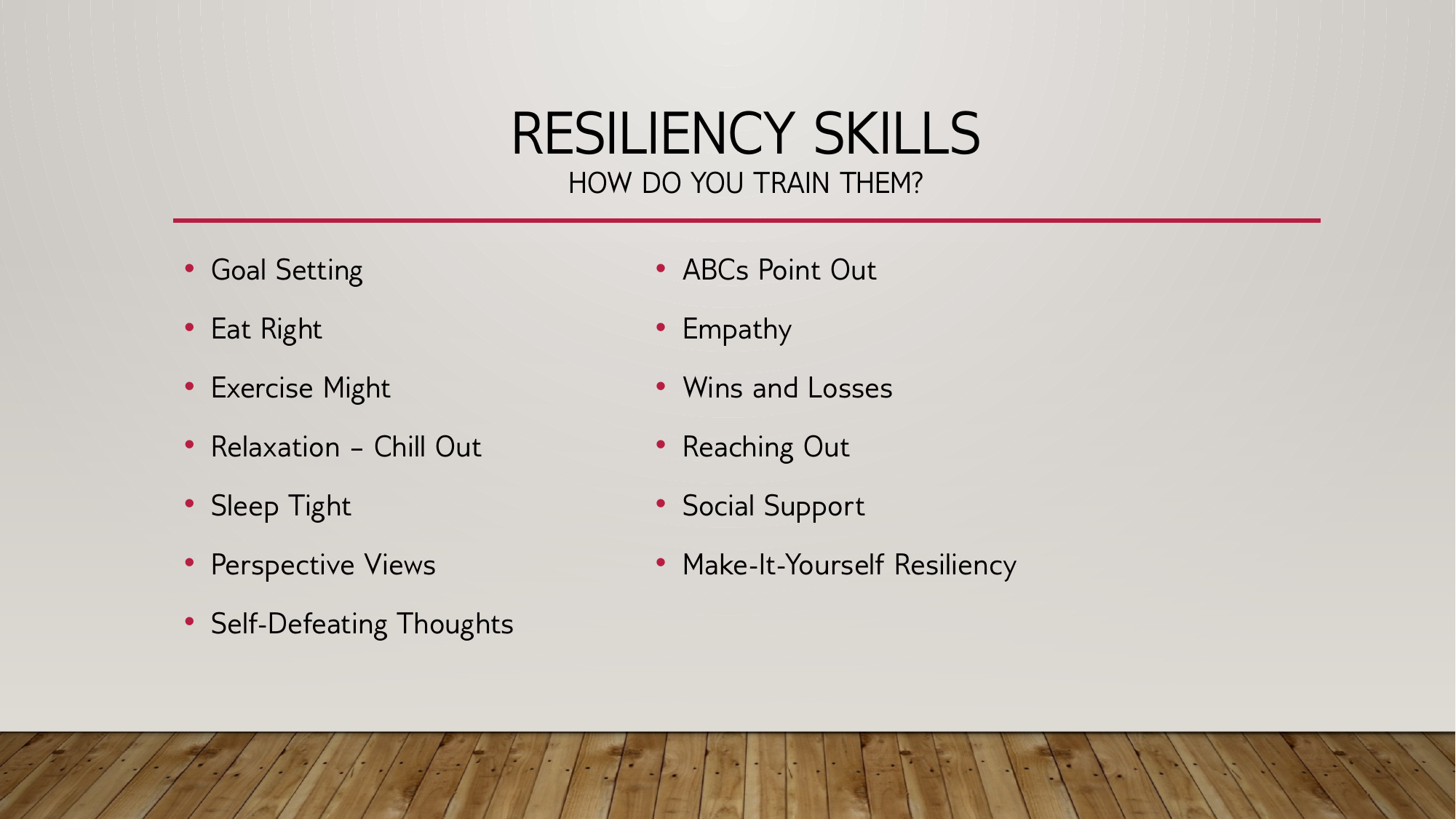

# Resiliency skills How Do You Train them?
Goal Setting
Eat Right
Exercise Might
Relaxation – Chill Out
Sleep Tight
Perspective Views
Self-Defeating Thoughts
ABCs Point Out
Empathy
Wins and Losses
Reaching Out
Social Support
Make-It-Yourself Resiliency